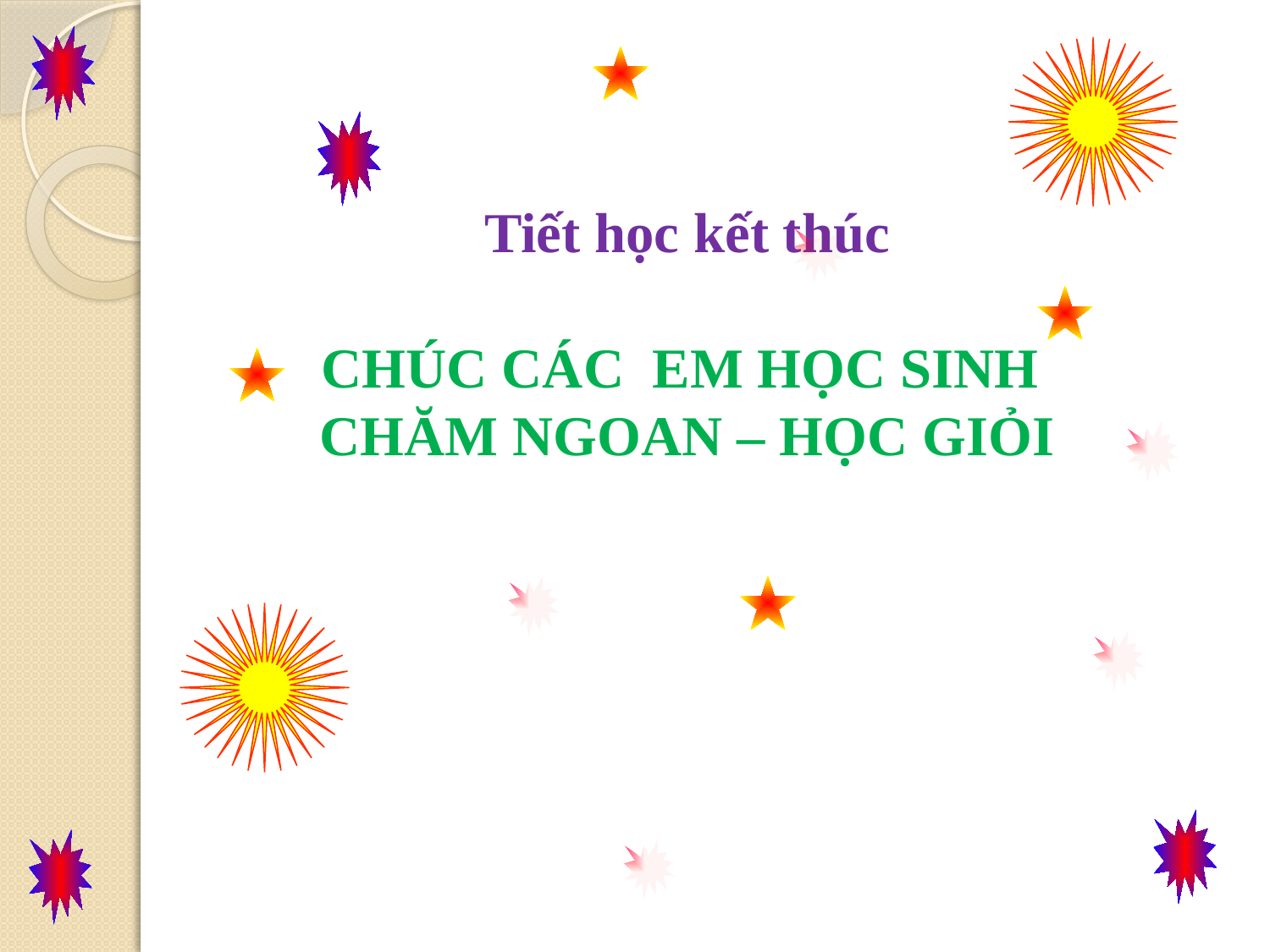

Tiết học kết thúc

CHÚC CÁC  EM HỌC SINH
CHĂM NGOAN – HỌC GIỎI